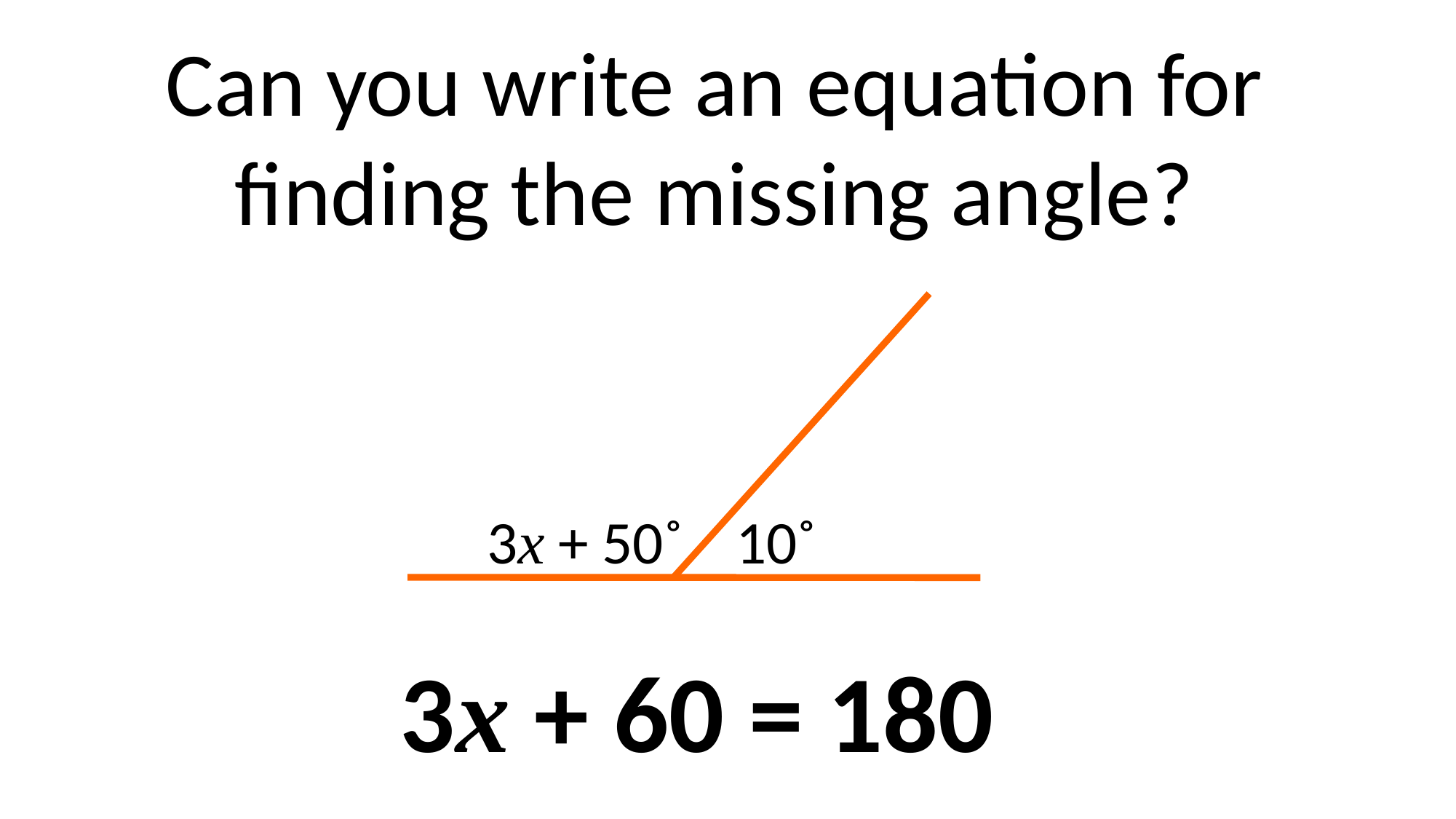

Can you write an equation for
finding the missing angle?
3x + 50˚
10˚
3x + 60 = 180